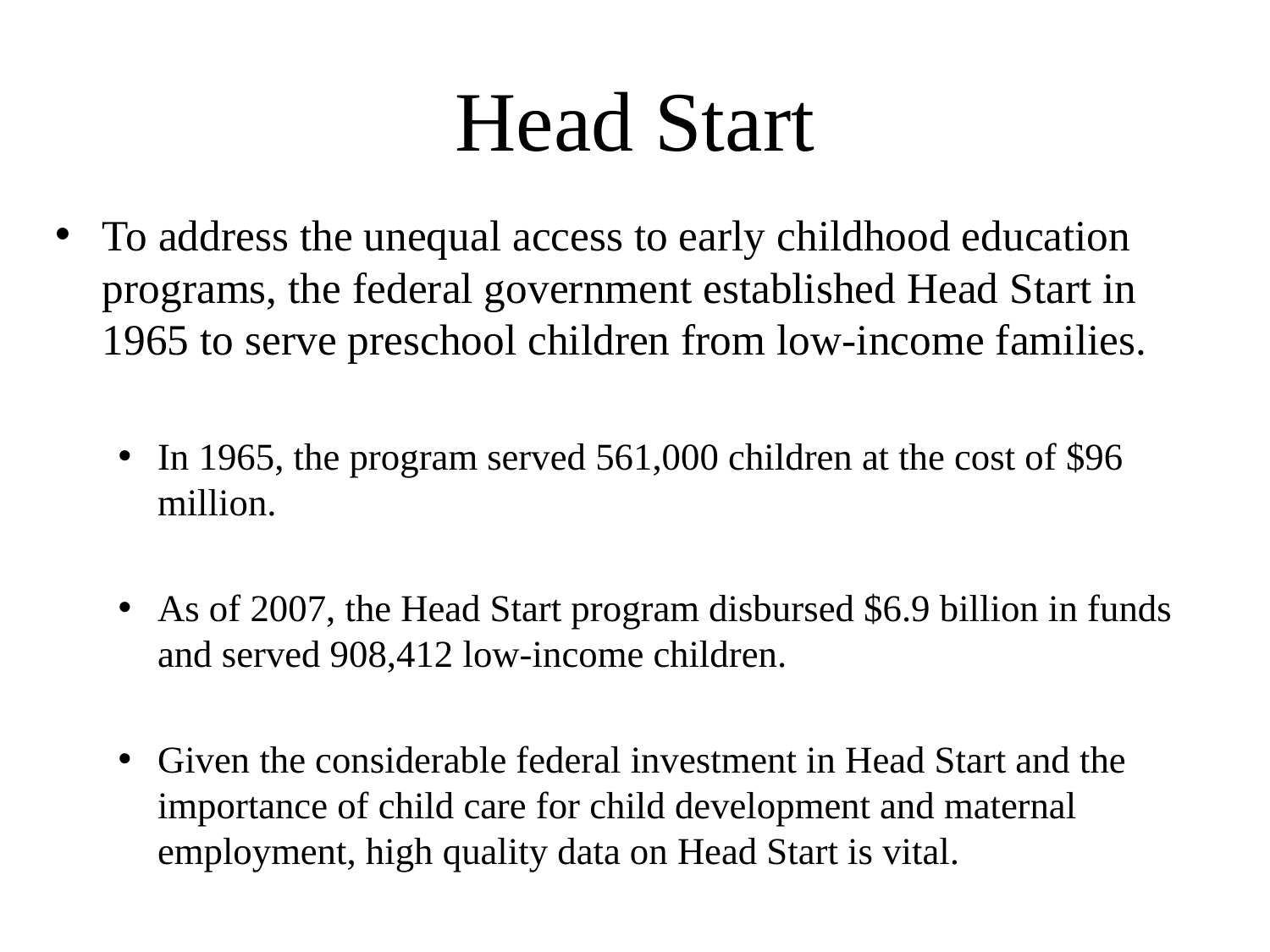

# Head Start
To address the unequal access to early childhood education programs, the federal government established Head Start in 1965 to serve preschool children from low-income families.

In 1965, the program served 561,000 children at the cost of $96 million.

As of 2007, the Head Start program disbursed $6.9 billion in funds and served 908,412 low-income children.

Given the considerable federal investment in Head Start and the importance of child care for child development and maternal employment, high quality data on Head Start is vital.